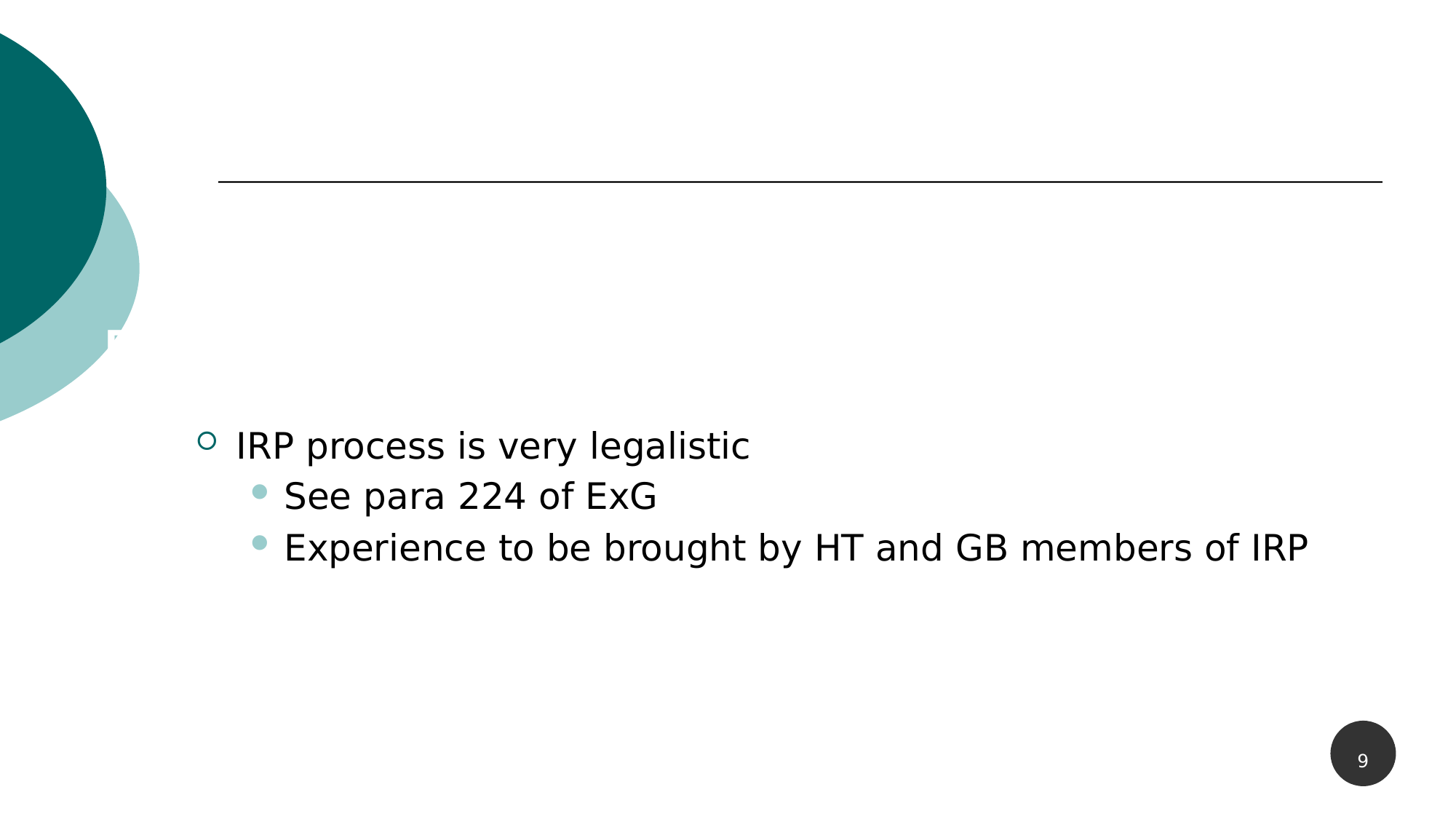

# Public law principles
IRP process is very legalistic
See para 224 of ExG
Experience to be brought by HT and GB members of IRP
9